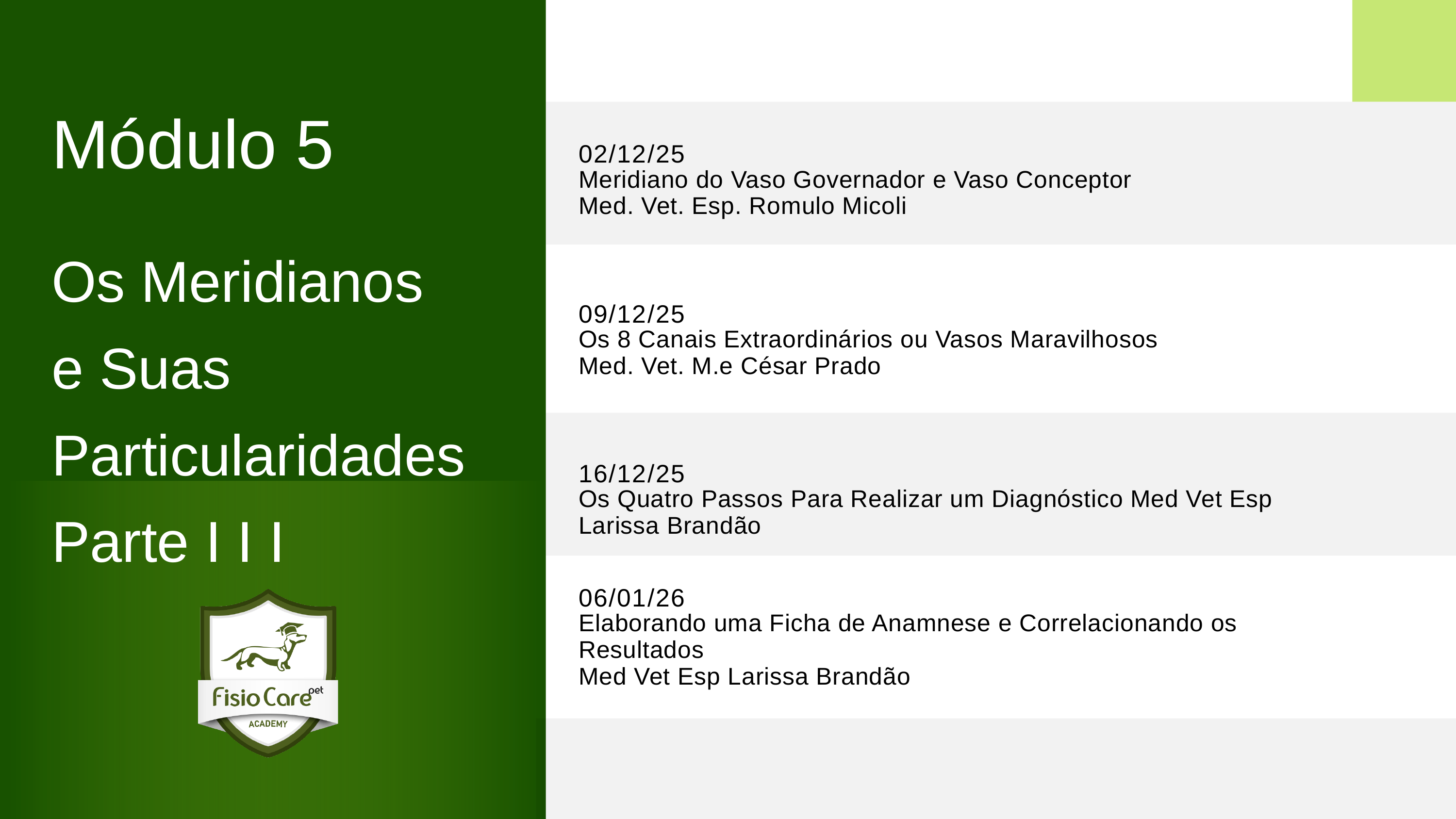

Módulo 5
Os Meridianos
e Suas Particularidades Parte I I I

02/12/25
Meridiano do Vaso Governador e Vaso Conceptor
Med. Vet. Esp. Romulo Micoli

09/12/25
Os 8 Canais Extraordinários ou Vasos Maravilhosos
Med. Vet. M.e César Prado

16/12/25
Os Quatro Passos Para Realizar um Diagnóstico Med Vet Esp Larissa Brandão

06/01/26
Elaborando uma Ficha de Anamnese e Correlacionando os Resultados
Med Vet Esp Larissa Brandão